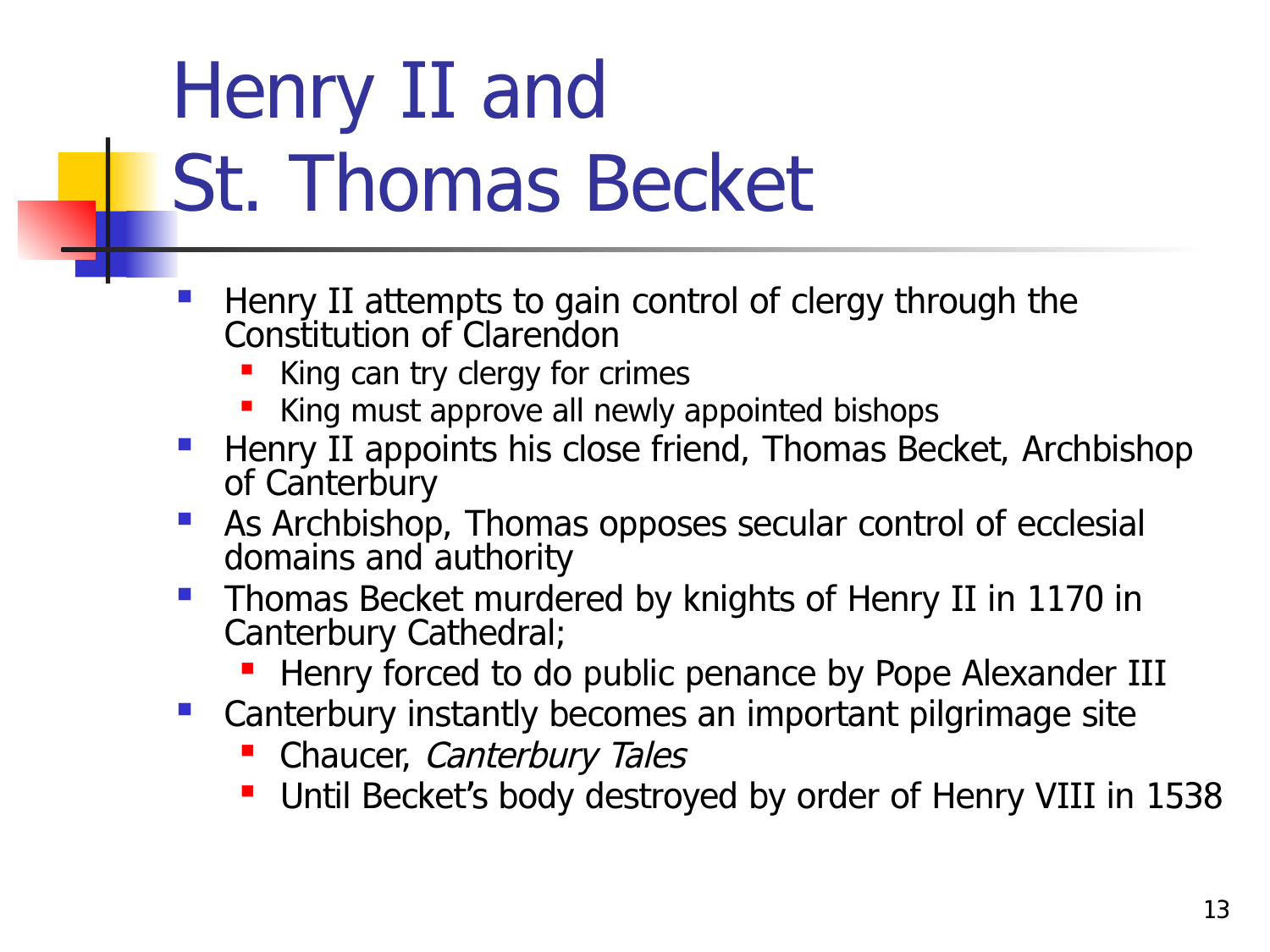

# Henry II and St. Thomas Becket
Henry II attempts to gain control of clergy through the Constitution of Clarendon
King can try clergy for crimes
King must approve all newly appointed bishops
Henry II appoints his close friend, Thomas Becket, Archbishop of Canterbury
As Archbishop, Thomas opposes secular control of ecclesial domains and authority
Thomas Becket murdered by knights of Henry II in 1170 in Canterbury Cathedral;
Henry forced to do public penance by Pope Alexander III
Canterbury instantly becomes an important pilgrimage site
Chaucer, Canterbury Tales
Until Becket’s body destroyed by order of Henry VIII in 1538

13